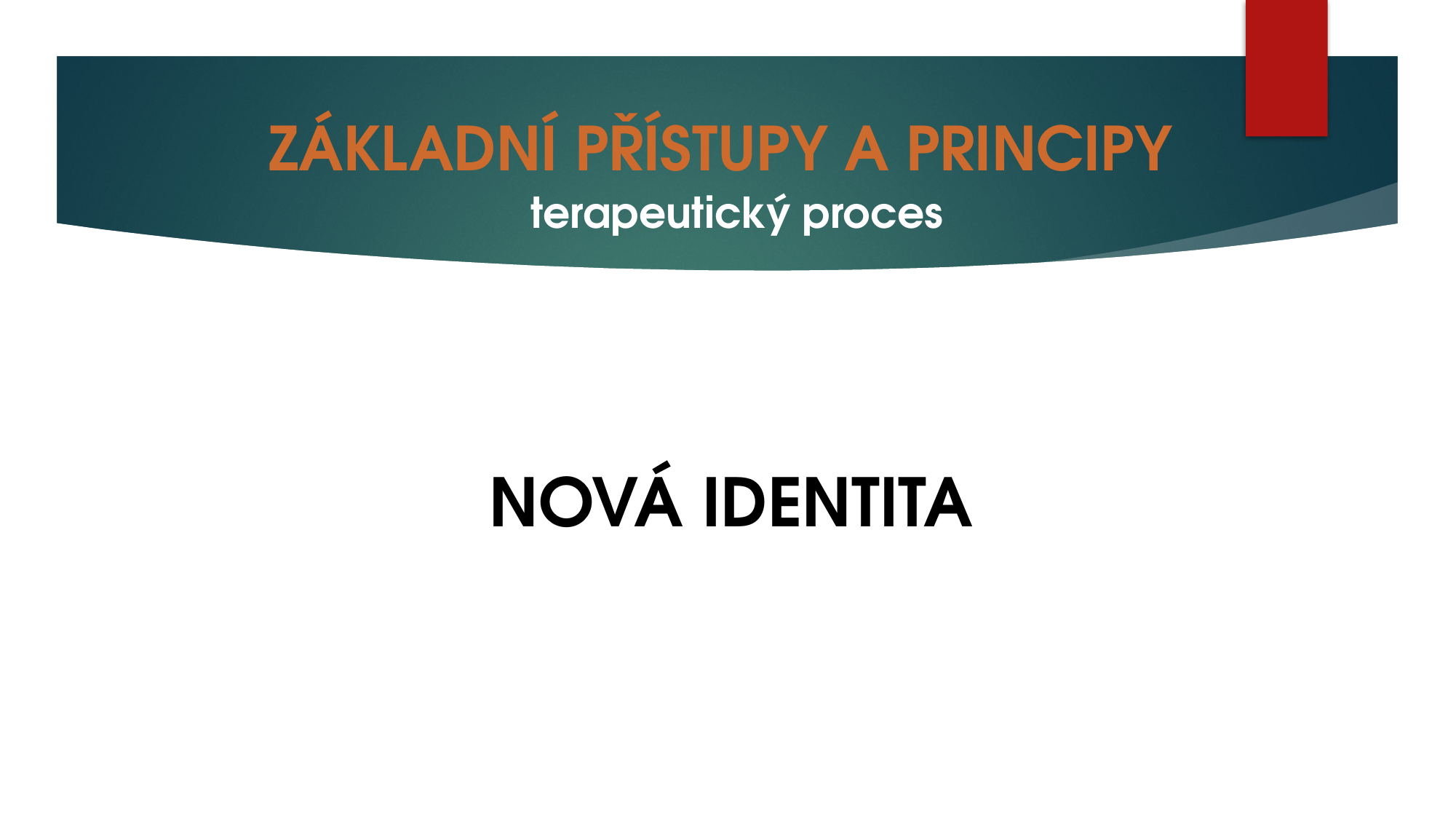

# ZÁKLADNÍ PŘÍSTUPY A PRINCIPY
terapeutický proces
 NOVÁ IDENTITA